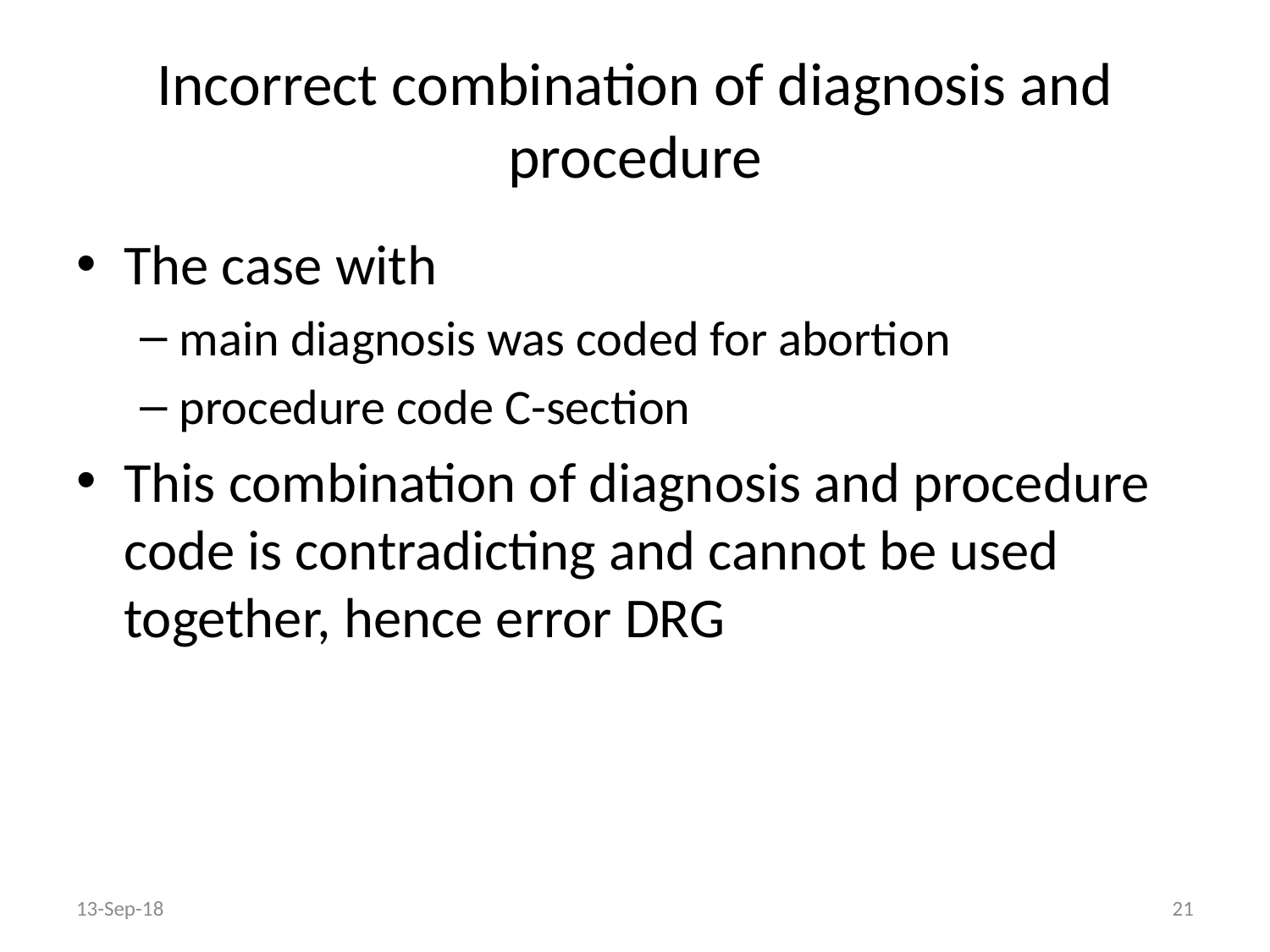

# Incorrect combination of diagnosis and procedure
The case with
main diagnosis was coded for abortion
procedure code C-section
This combination of diagnosis and procedure code is contradicting and cannot be used together, hence error DRG

13-Sep-18
21